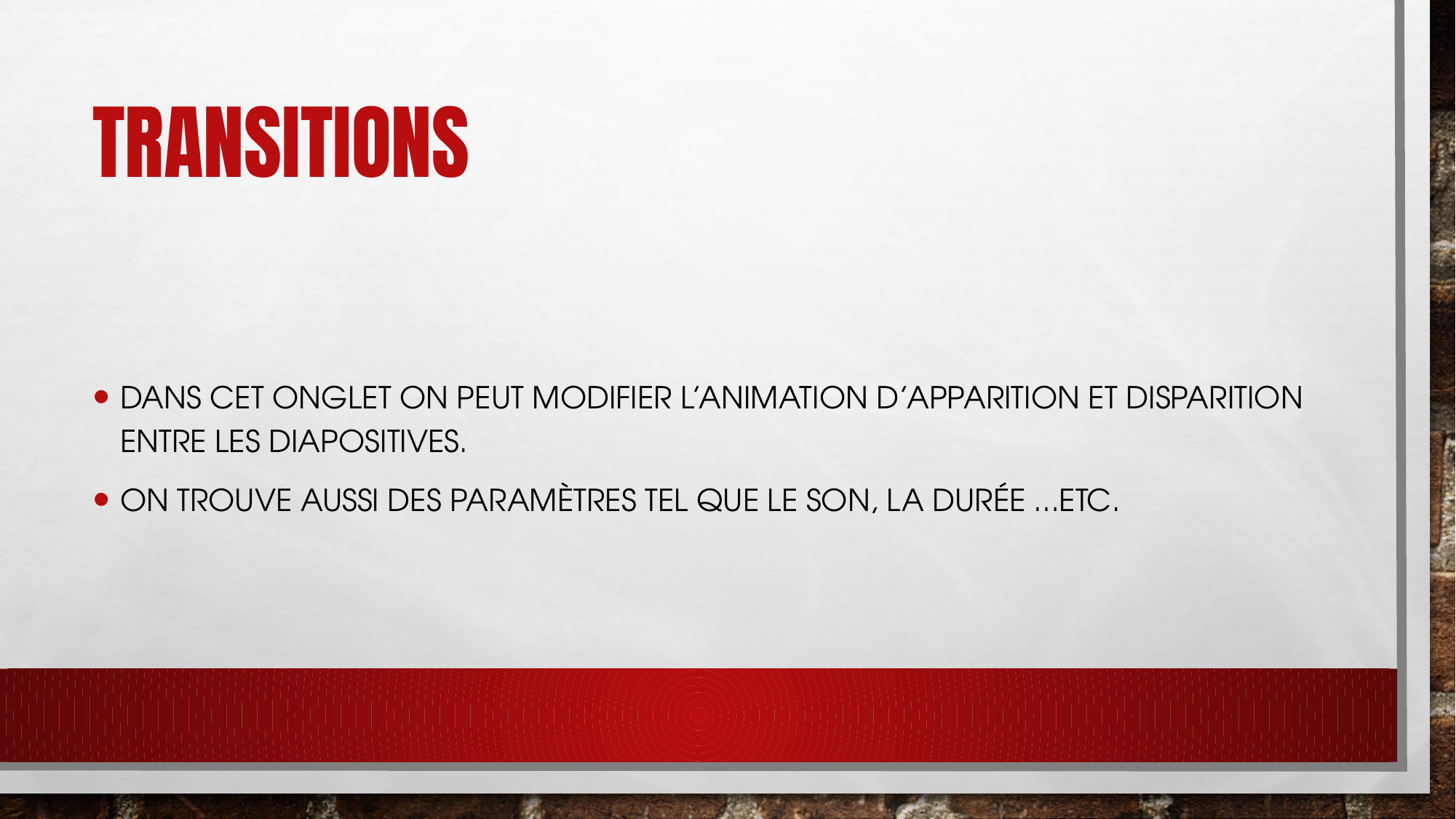

# transitions
Dans cet onglet on peut modifier l’animation d’apparition et disparition entre les diapositives.
On trouve aussi des paramètres tel que le son, la durée …etc.